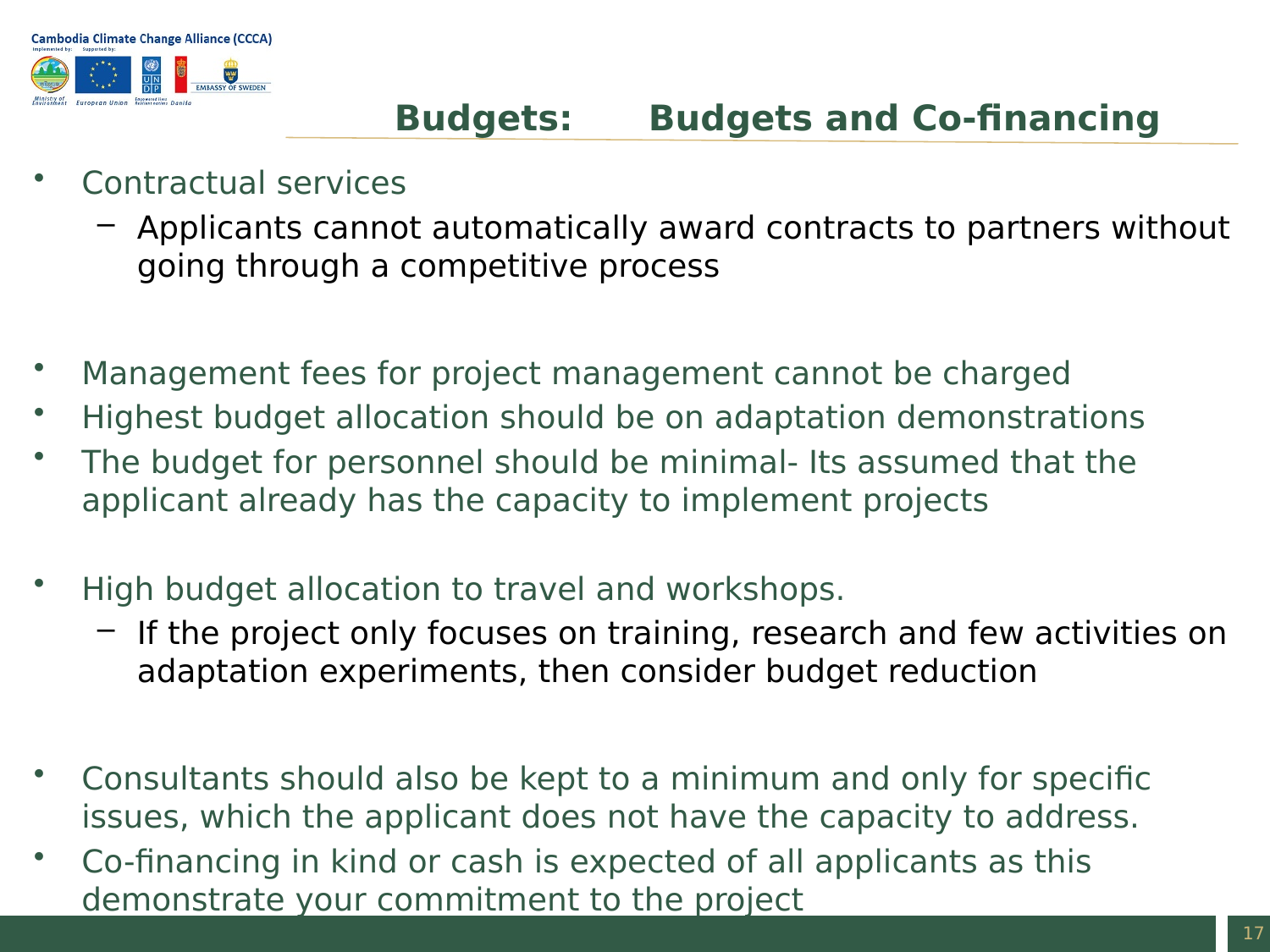

# Budgets:	Budgets and Co-financing
Contractual services
Applicants cannot automatically award contracts to partners without going through a competitive process

Management fees for project management cannot be charged
Highest budget allocation should be on adaptation demonstrations
The budget for personnel should be minimal- Its assumed that the applicant already has the capacity to implement projects

High budget allocation to travel and workshops.
If the project only focuses on training, research and few activities on adaptation experiments, then consider budget reduction

Consultants should also be kept to a minimum and only for specific issues, which the applicant does not have the capacity to address.
Co-financing in kind or cash is expected of all applicants as this demonstrate your commitment to the project

17